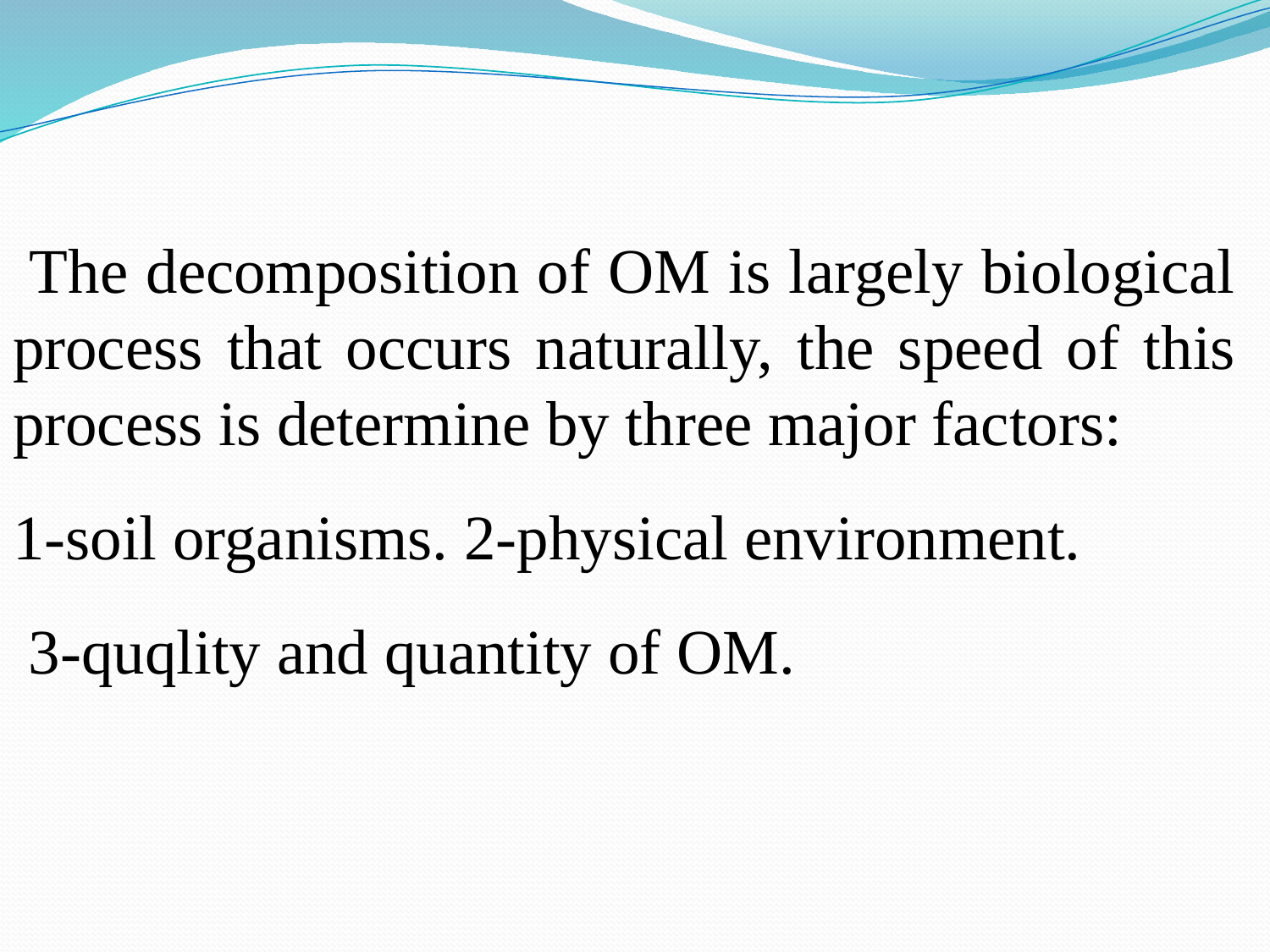

The decomposition of OM is largely biological process that occurs naturally, the speed of this process is determine by three major factors:
1-soil organisms. 2-physical environment.
 3-quqlity and quantity of OM.